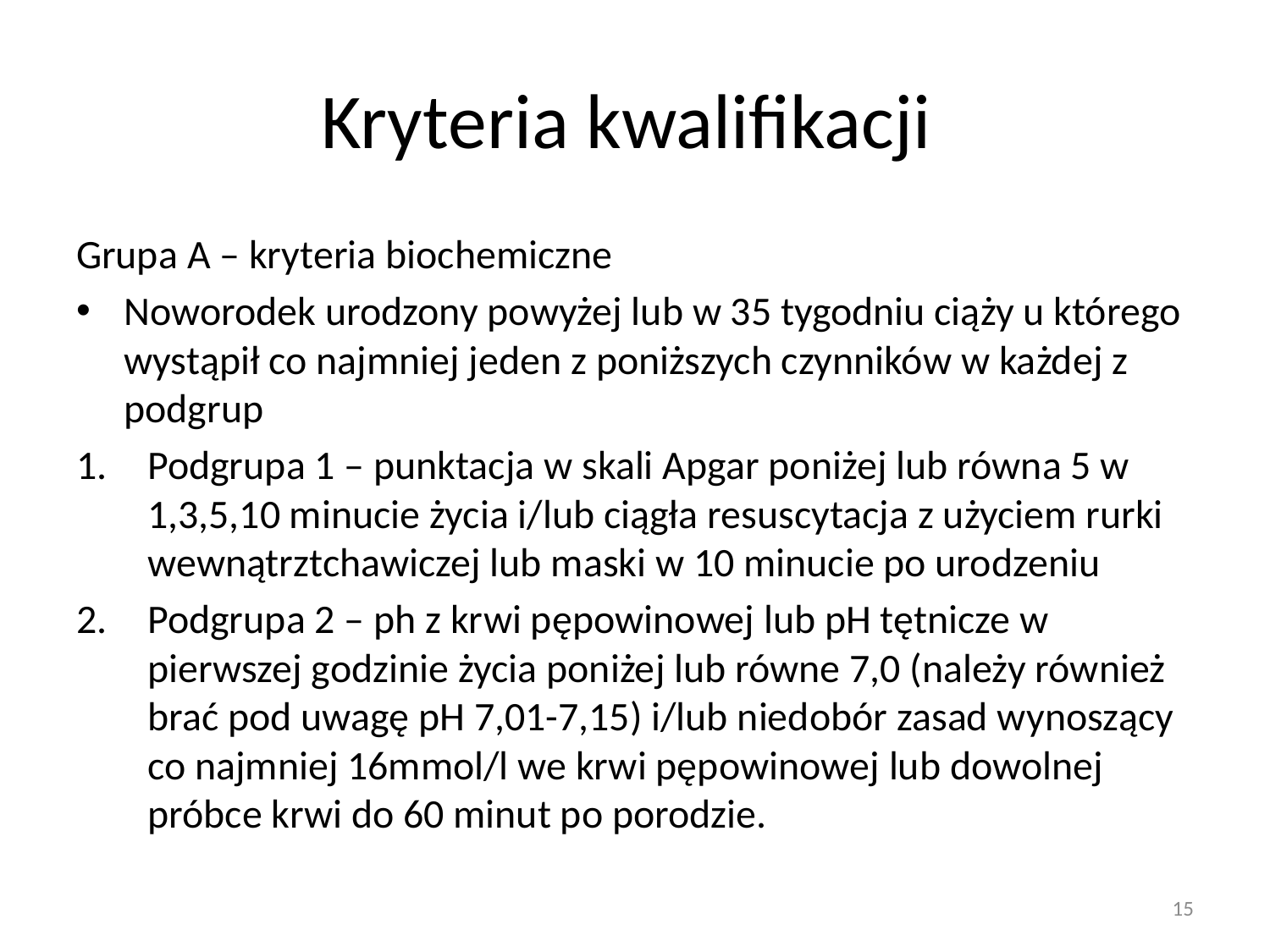

# Kryteria kwalifikacji
Grupa A – kryteria biochemiczne
Noworodek urodzony powyżej lub w 35 tygodniu ciąży u którego wystąpił co najmniej jeden z poniższych czynników w każdej z podgrup
Podgrupa 1 – punktacja w skali Apgar poniżej lub równa 5 w 1,3,5,10 minucie życia i/lub ciągła resuscytacja z użyciem rurki wewnątrztchawiczej lub maski w 10 minucie po urodzeniu
Podgrupa 2 – ph z krwi pępowinowej lub pH tętnicze w pierwszej godzinie życia poniżej lub równe 7,0 (należy również brać pod uwagę pH 7,01-7,15) i/lub niedobór zasad wynoszący co najmniej 16mmol/l we krwi pępowinowej lub dowolnej próbce krwi do 60 minut po porodzie.
15